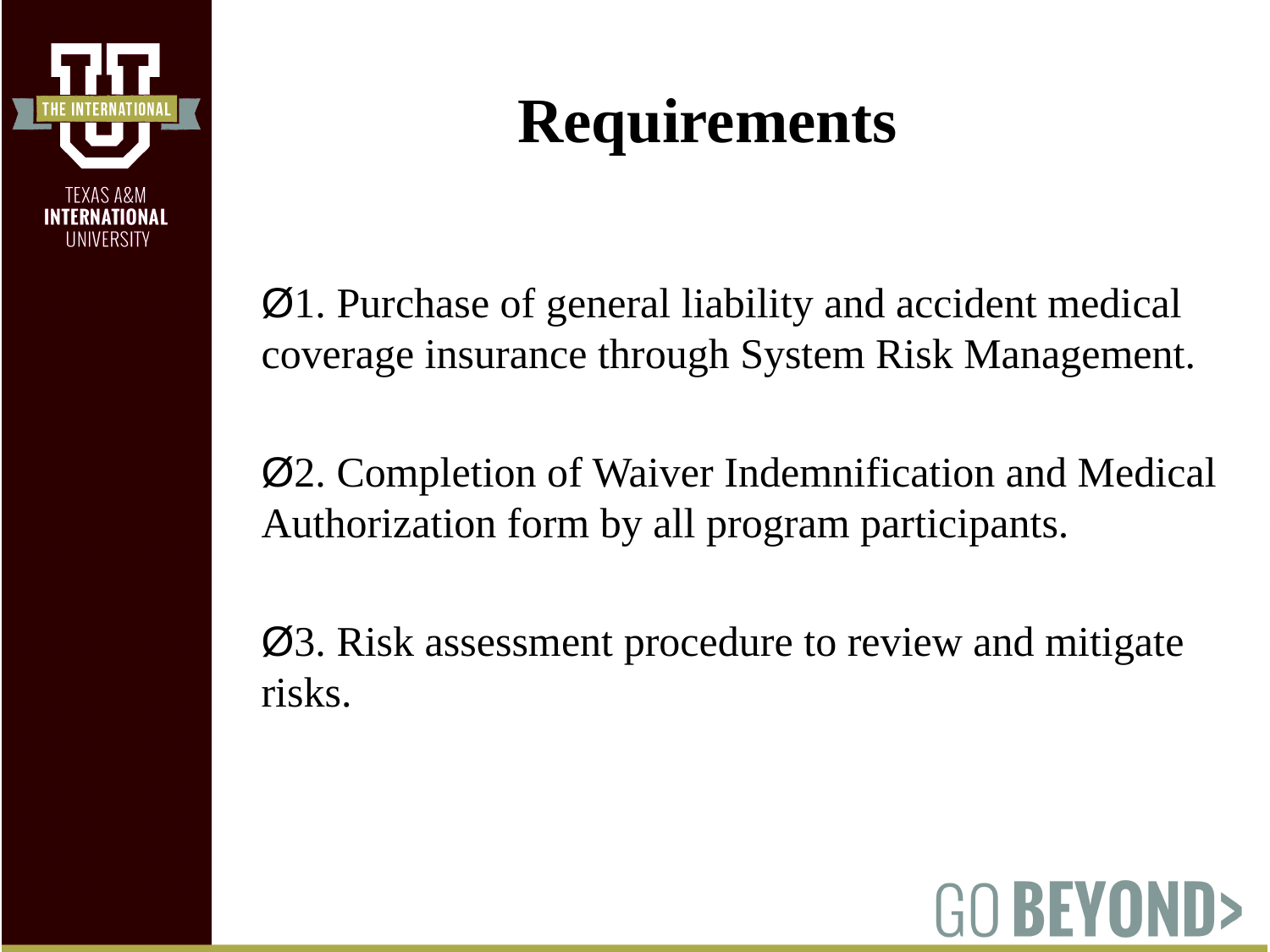

# Requirements
Ø1. Purchase of general liability and accident medical coverage insurance through System Risk Management.

Ø2. Completion of Waiver Indemnification and Medical Authorization form by all program participants.

Ø3. Risk assessment procedure to review and mitigate risks.